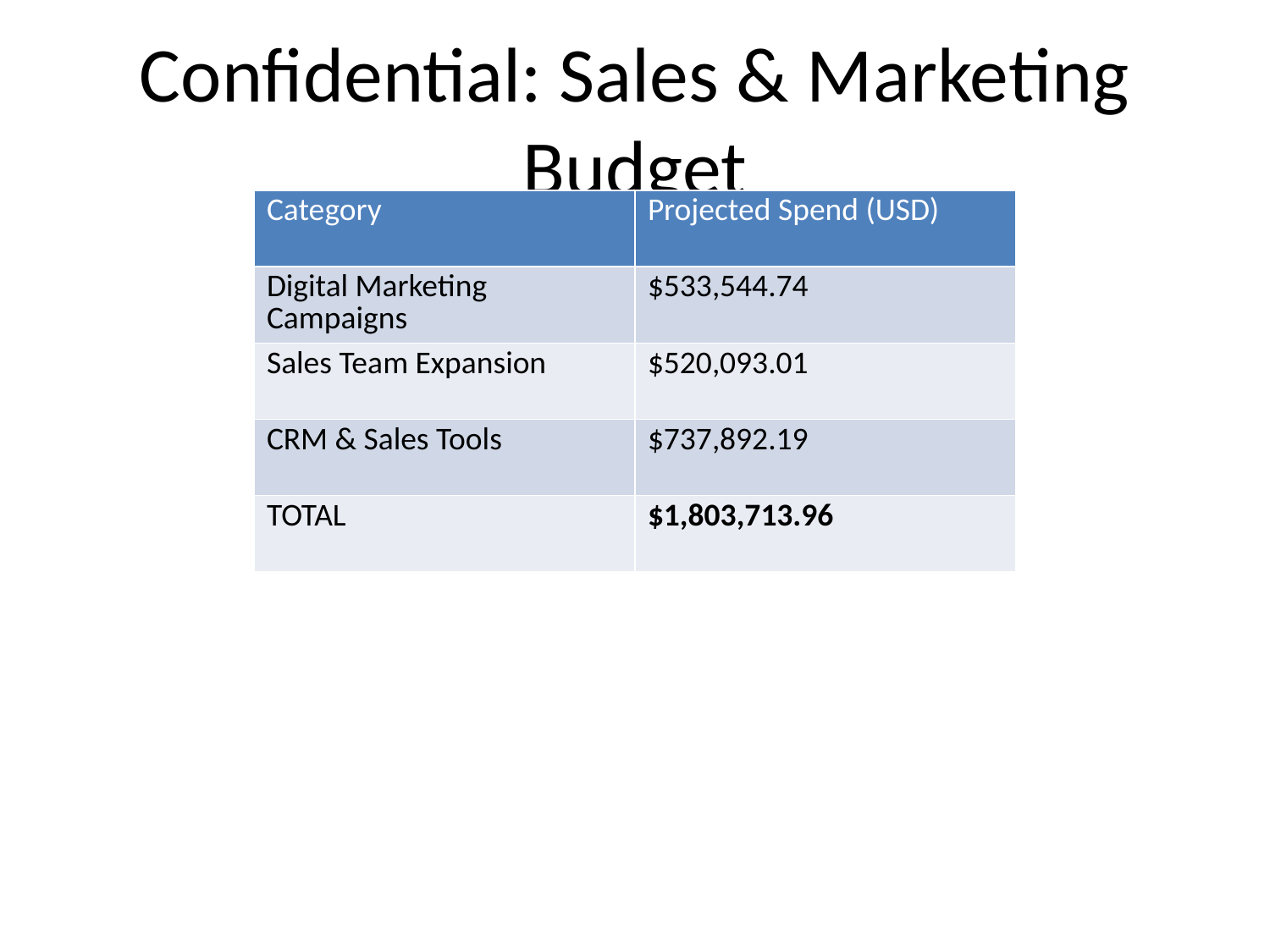

# Confidential: Sales & Marketing Budget
| Category | Projected Spend (USD) |
| --- | --- |
| Digital Marketing Campaigns | $533,544.74 |
| Sales Team Expansion | $520,093.01 |
| CRM & Sales Tools | $737,892.19 |
| TOTAL | $1,803,713.96 |